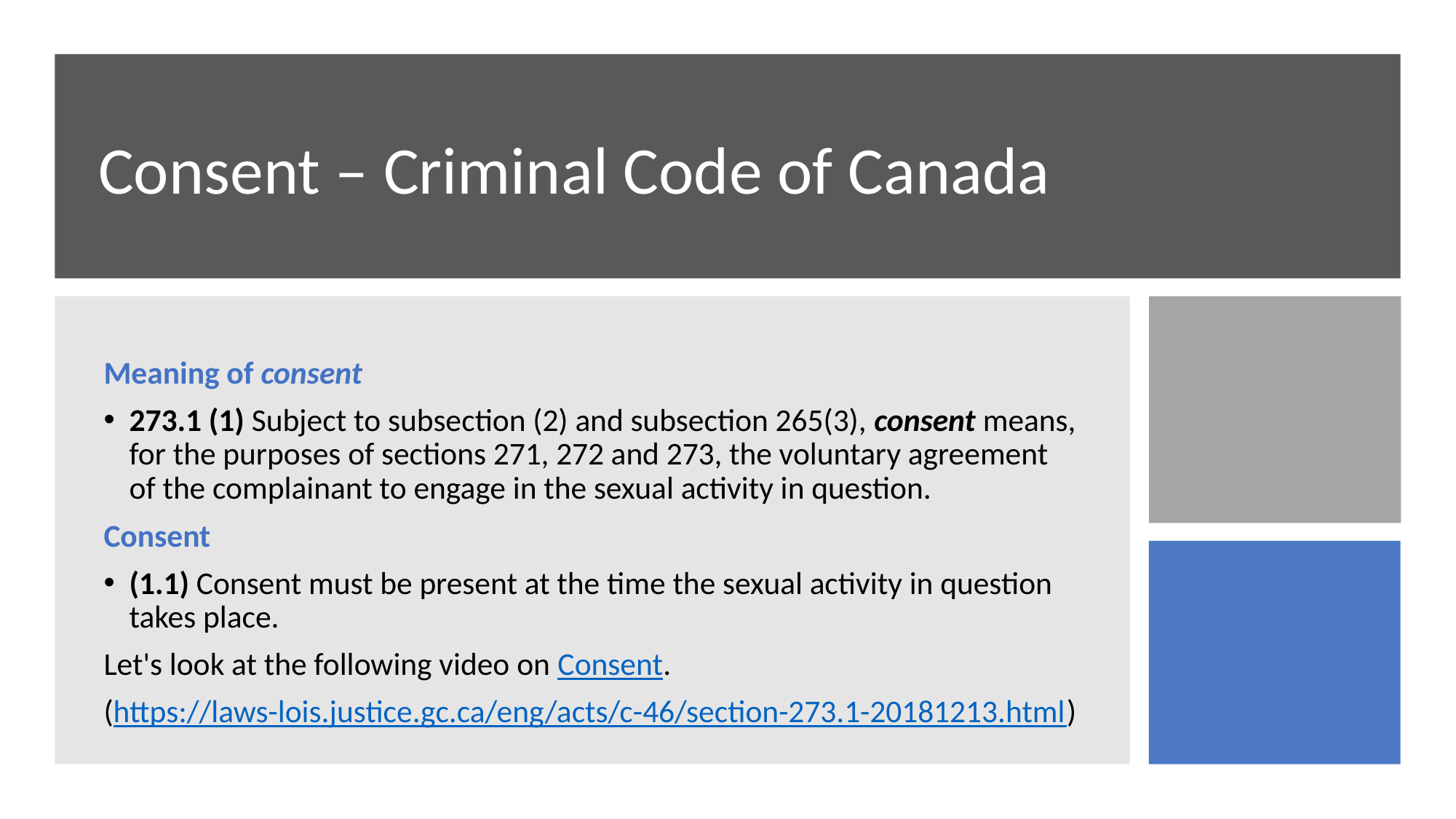

# Consent – Criminal Code of Canada

Meaning of consent
273.1 (1) Subject to subsection (2) and subsection 265(3), consent means, for the purposes of sections 271, 272 and 273, the voluntary agreement of the complainant to engage in the sexual activity in question.
Consent
(1.1) Consent must be present at the time the sexual activity in question takes place.
Let's look at the following video on Consent.
(https://laws-lois.justice.gc.ca/eng/acts/c-46/section-273.1-20181213.html)